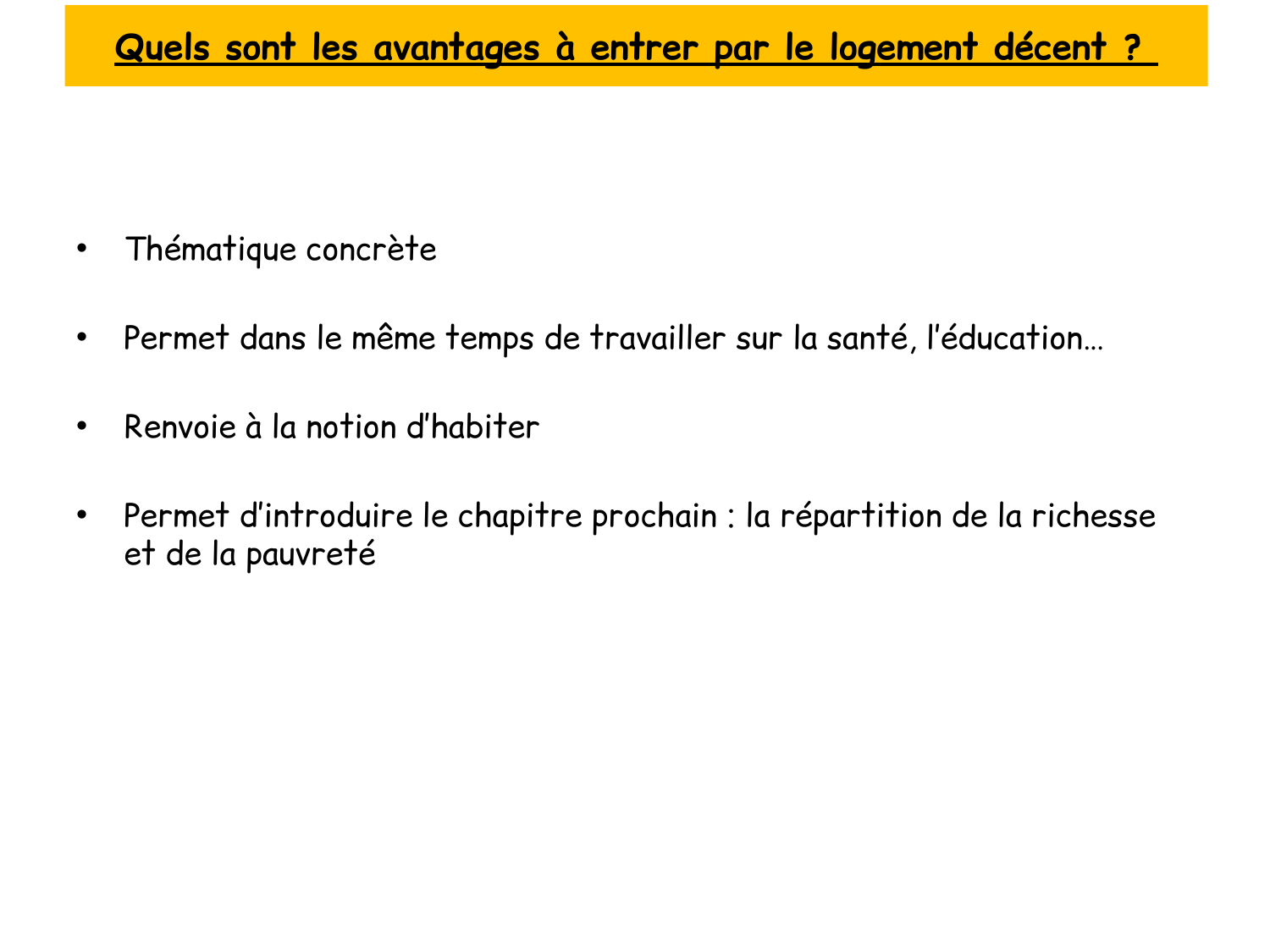

# Quels sont les avantages à entrer par le logement décent ?
Thématique concrète

Permet dans le même temps de travailler sur la santé, l’éducation…

Renvoie à la notion d’habiter

Permet d’introduire le chapitre prochain : la répartition de la richesse et de la pauvreté